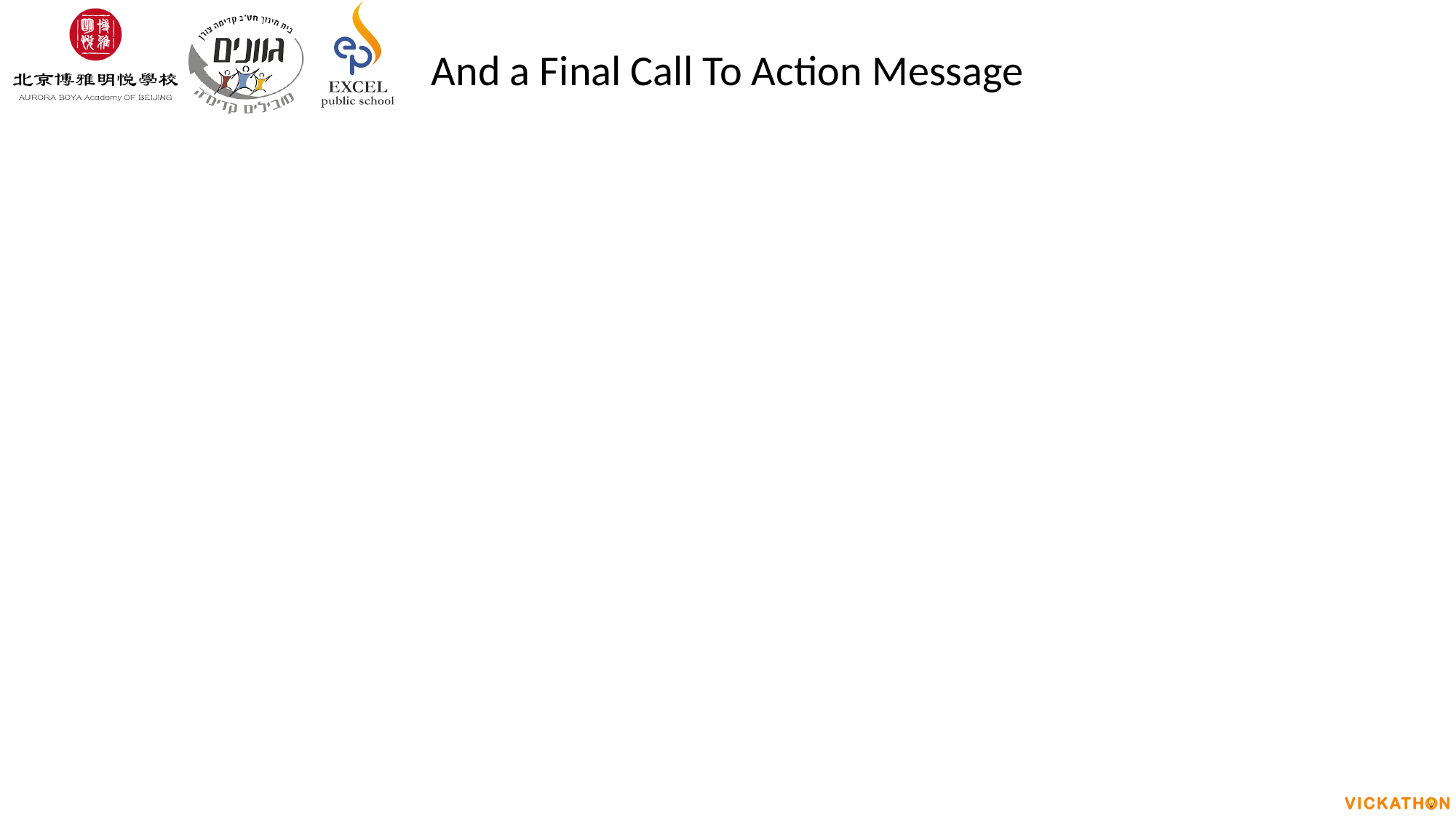

# And a Final Call To Action Message